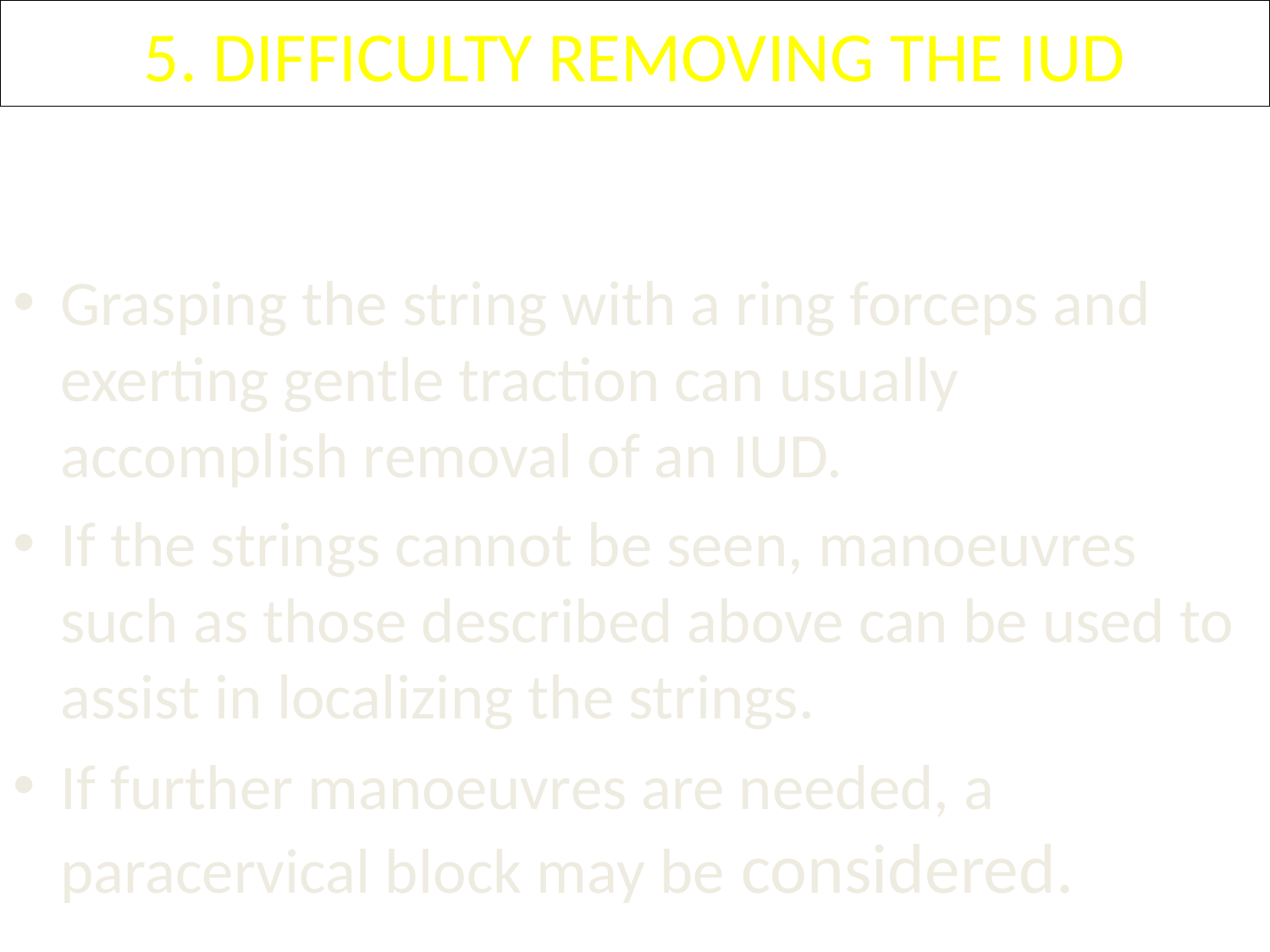

# 5. DIFFICULTY REMOVING THE IUD
Grasping the string with a ring forceps and exerting gentle traction can usually accomplish removal of an IUD.
If the strings cannot be seen, manoeuvres such as those described above can be used to assist in localizing the strings.
If further manoeuvres are needed, a paracervical block may be considered.